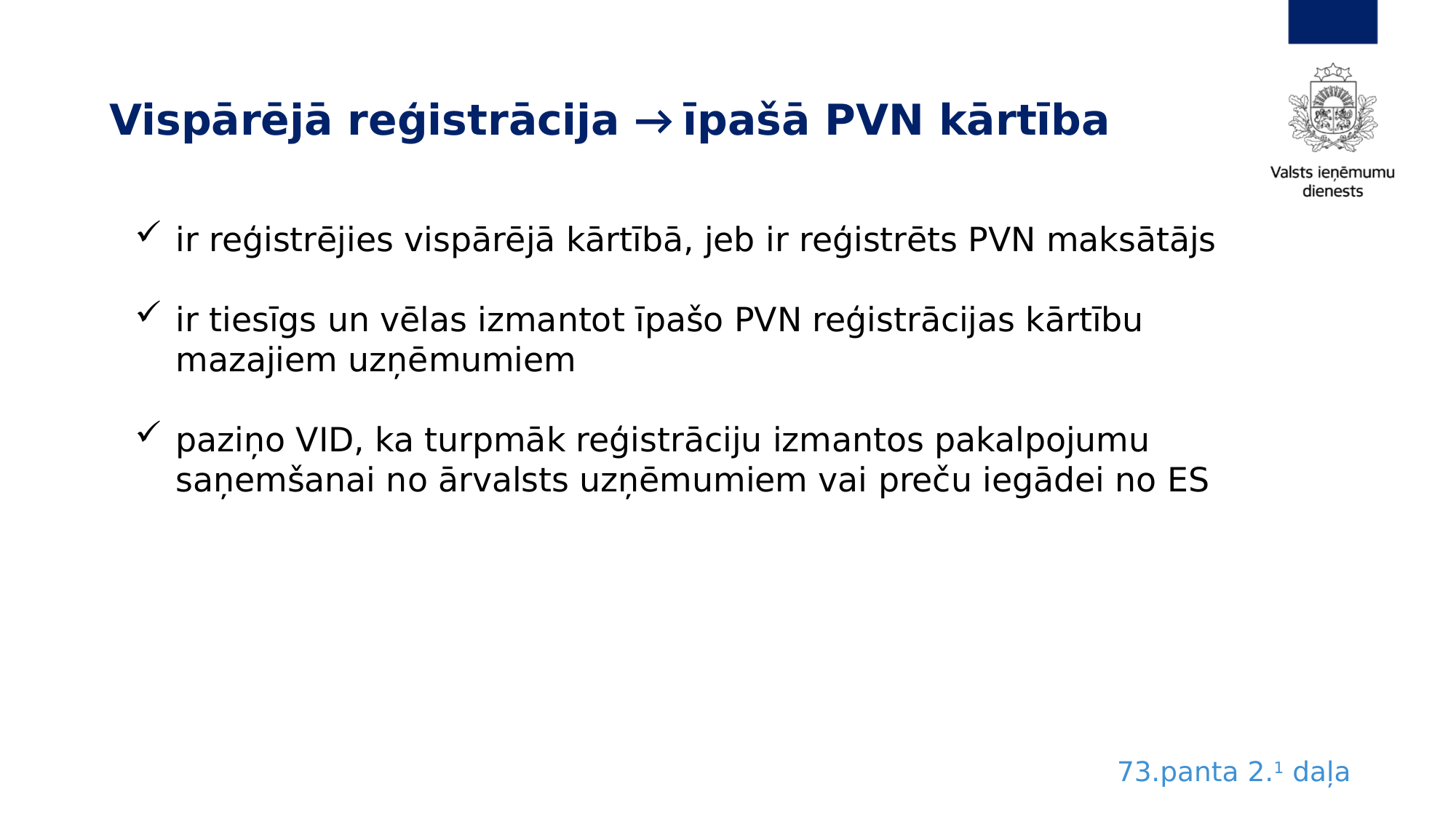

# Vispārējā reģistrācija → īpašā PVN kārtība

ir reģistrējies vispārējā kārtībā, jeb ir reģistrēts PVN maksātājs

ir tiesīgs un vēlas izmantot īpašo PVN reģistrācijas kārtību mazajiem uzņēmumiem

paziņo VID, ka turpmāk reģistrāciju izmantos pakalpojumu saņemšanai no ārvalsts uzņēmumiem vai preču iegādei no ES

73.panta 2.1 daļa